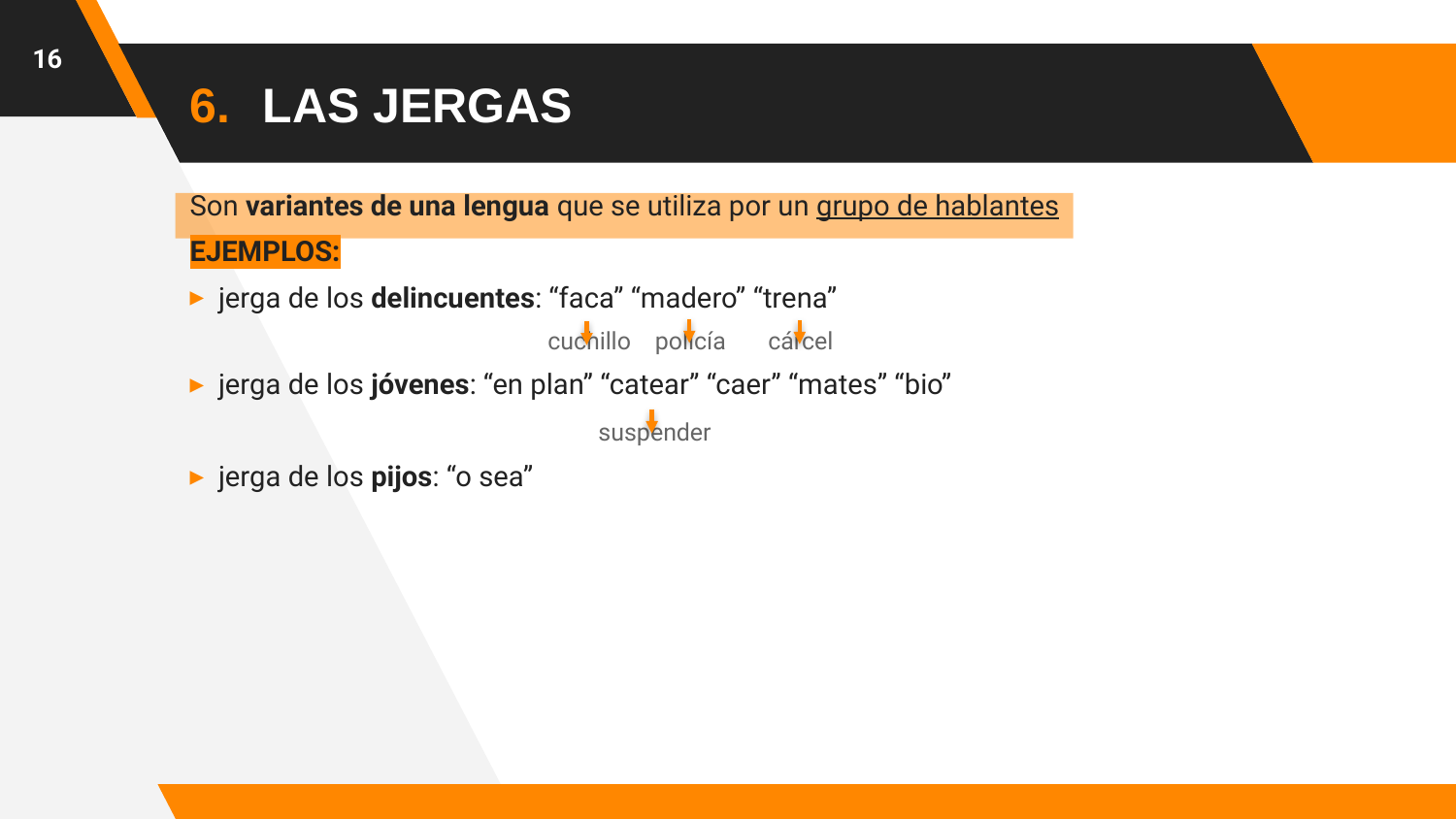

16
# LAS JERGAS
Son variantes de una lengua que se utiliza por un grupo de hablantes
EJEMPLOS:
jerga de los delincuentes: “faca” “madero” “trena”
                                                           cuchillo    policía       cárcel
jerga de los jóvenes: “en plan” “catear” “caer” “mates” “bio”
                                                           suspender
jerga de los pijos: “o sea”